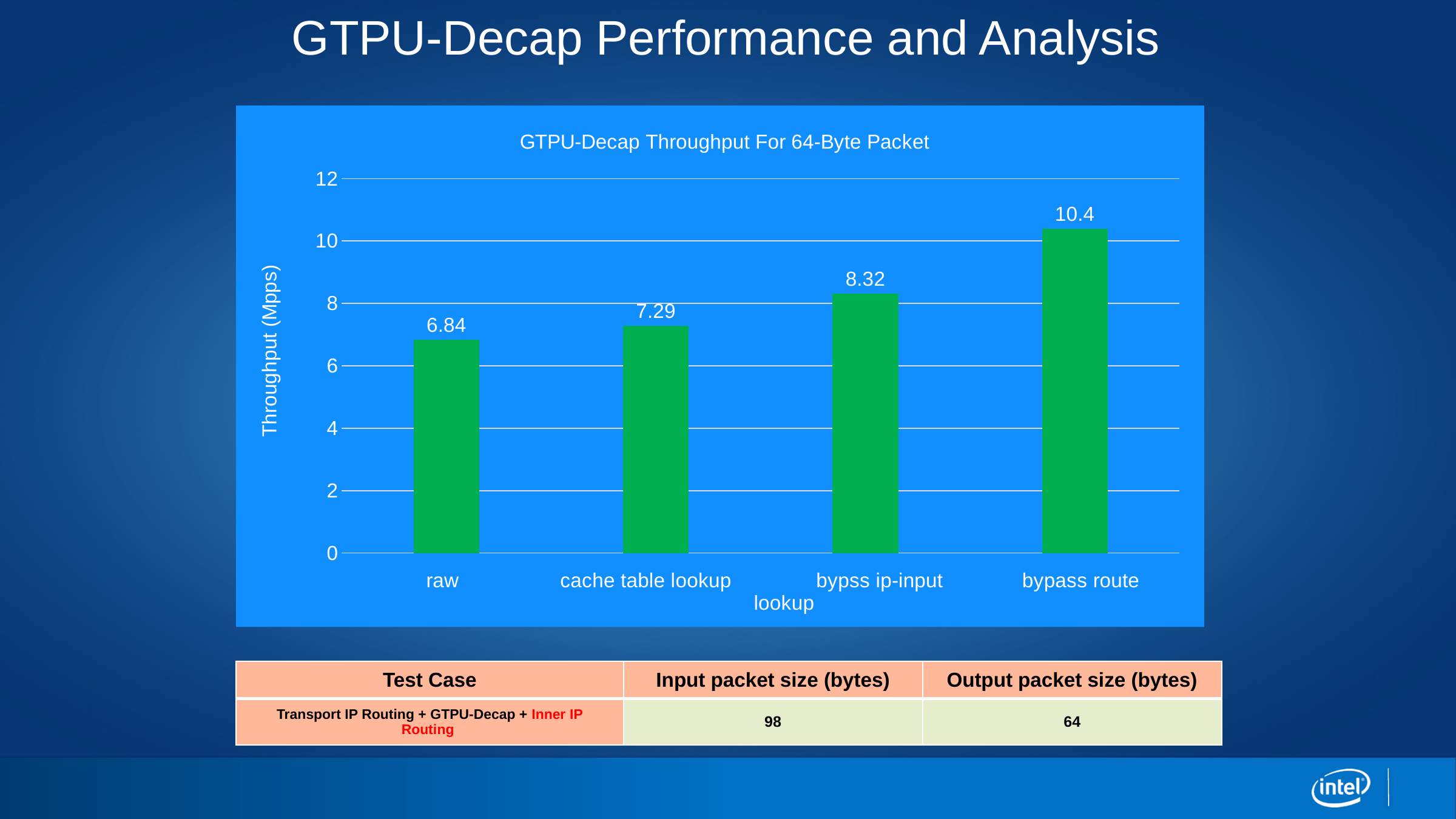

GTPU-Decap Performance and Analysis

### Chart: GTPU-Decap Throughput For 64-Byte Packet

| Category | 6.84 |
|---|---|
| One-loop | 6.84 |
| Dual-loop w/o Prefetching | 7.29 |
| Quad-loop w/o Prefetching | 8.32 |
| Quad-loop with Prefetching | 10.4 |
| Test Case | Input packet size (bytes) | Output packet size (bytes) |
| --- | --- | --- |
| Transport IP Routing + GTPU-Decap + Inner IP Routing | 98 | 64 |